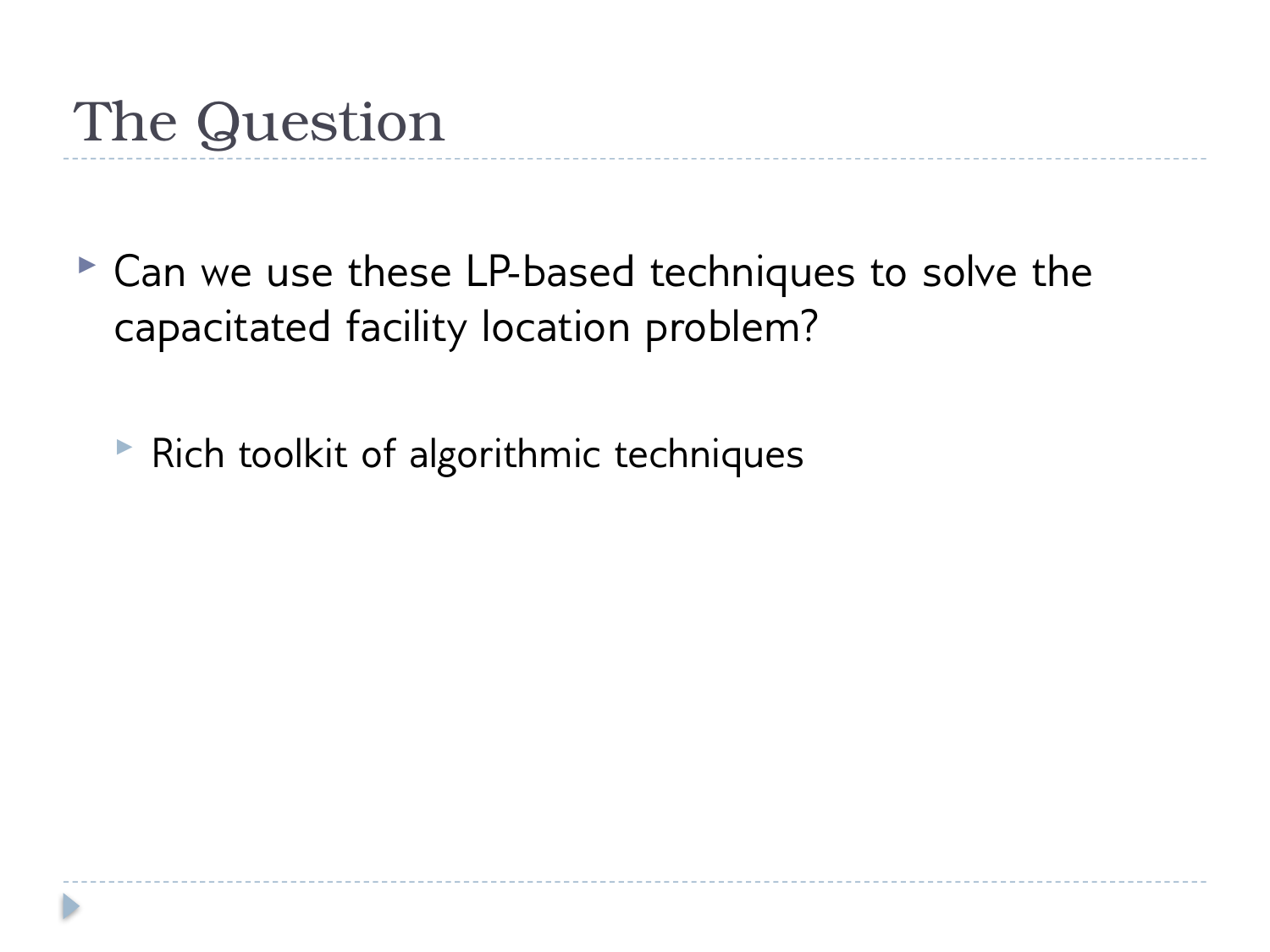

# The Question

Can we use these LP-based techniques to solve the capacitated facility location problem?

Rich toolkit of algorithmic techniques